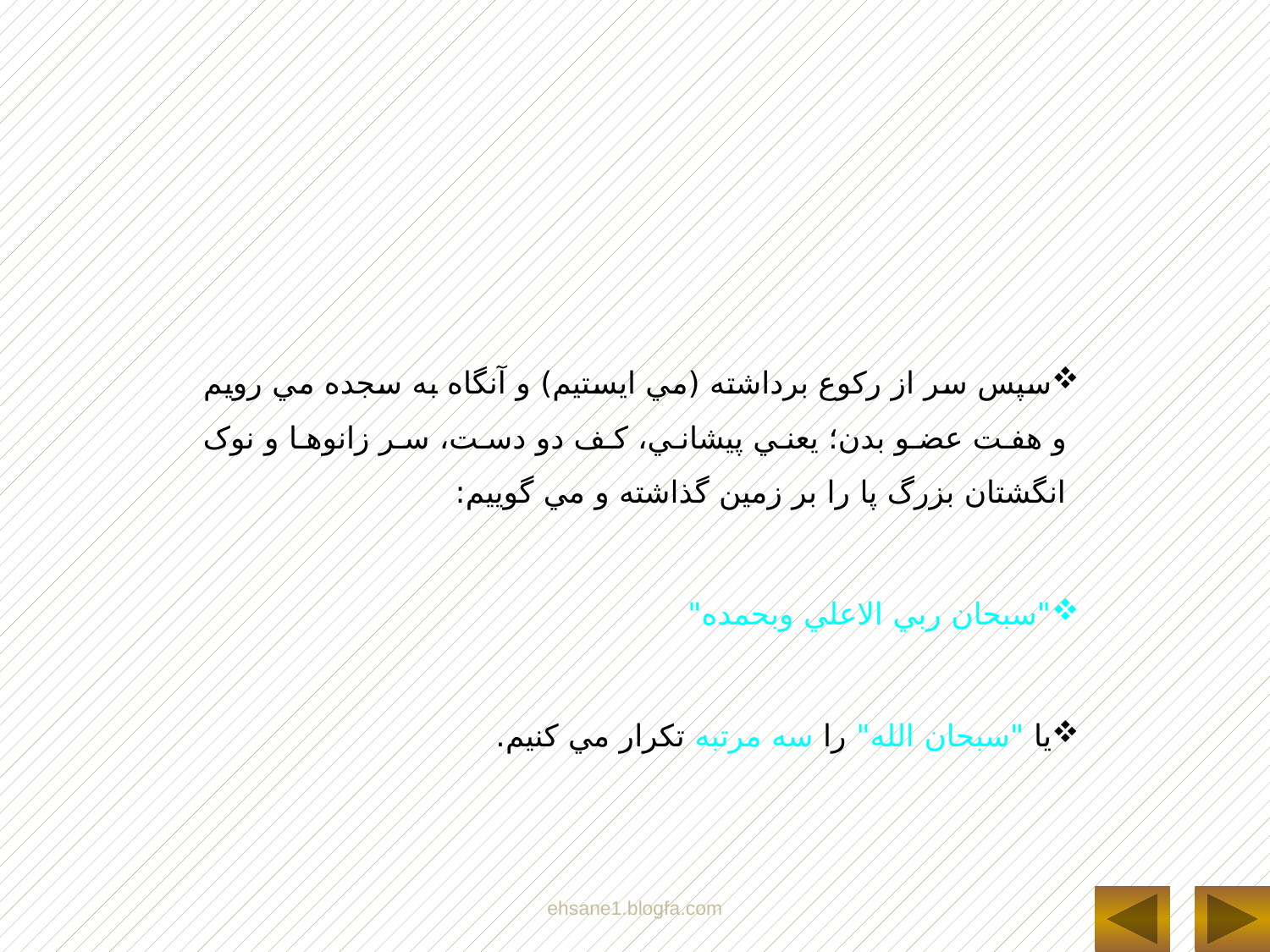

سپس سر از رکوع برداشته (مي ايستيم) و آنگاه به سجده مي رويم و هفت عضو بدن؛ يعني پيشاني، کف دو دست، سر زانوها و نوک انگشتان بزرگ پا را بر زمين گذاشته و مي گوييم:

"سبحان ربي الاعلي وبحمده"

يا "سبحان الله" را سه مرتبه تکرار مي کنيم.
ehsane1.blogfa.com